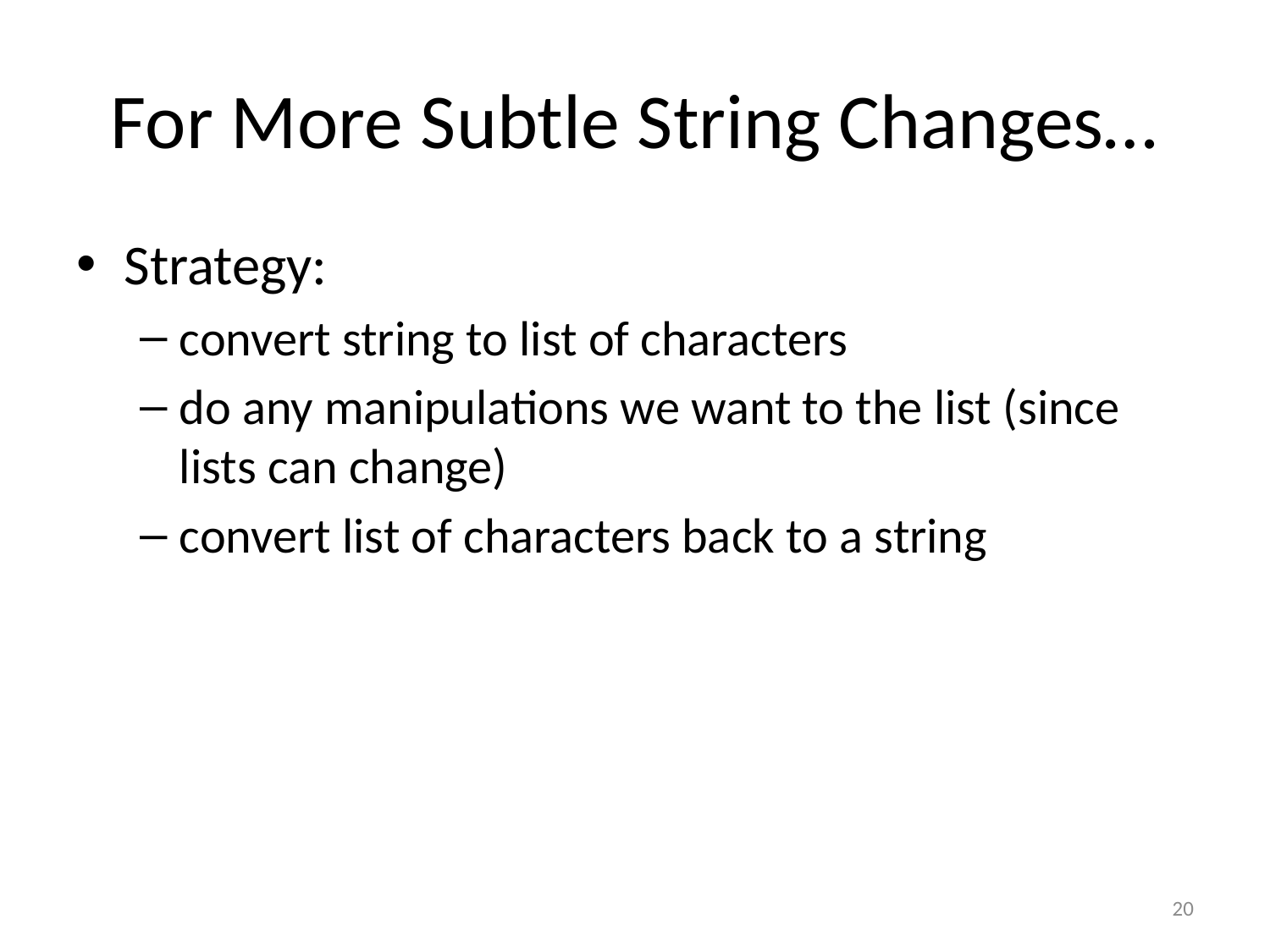

# For More Subtle String Changes…
Strategy:
convert string to list of characters
do any manipulations we want to the list (since lists can change)
convert list of characters back to a string
20